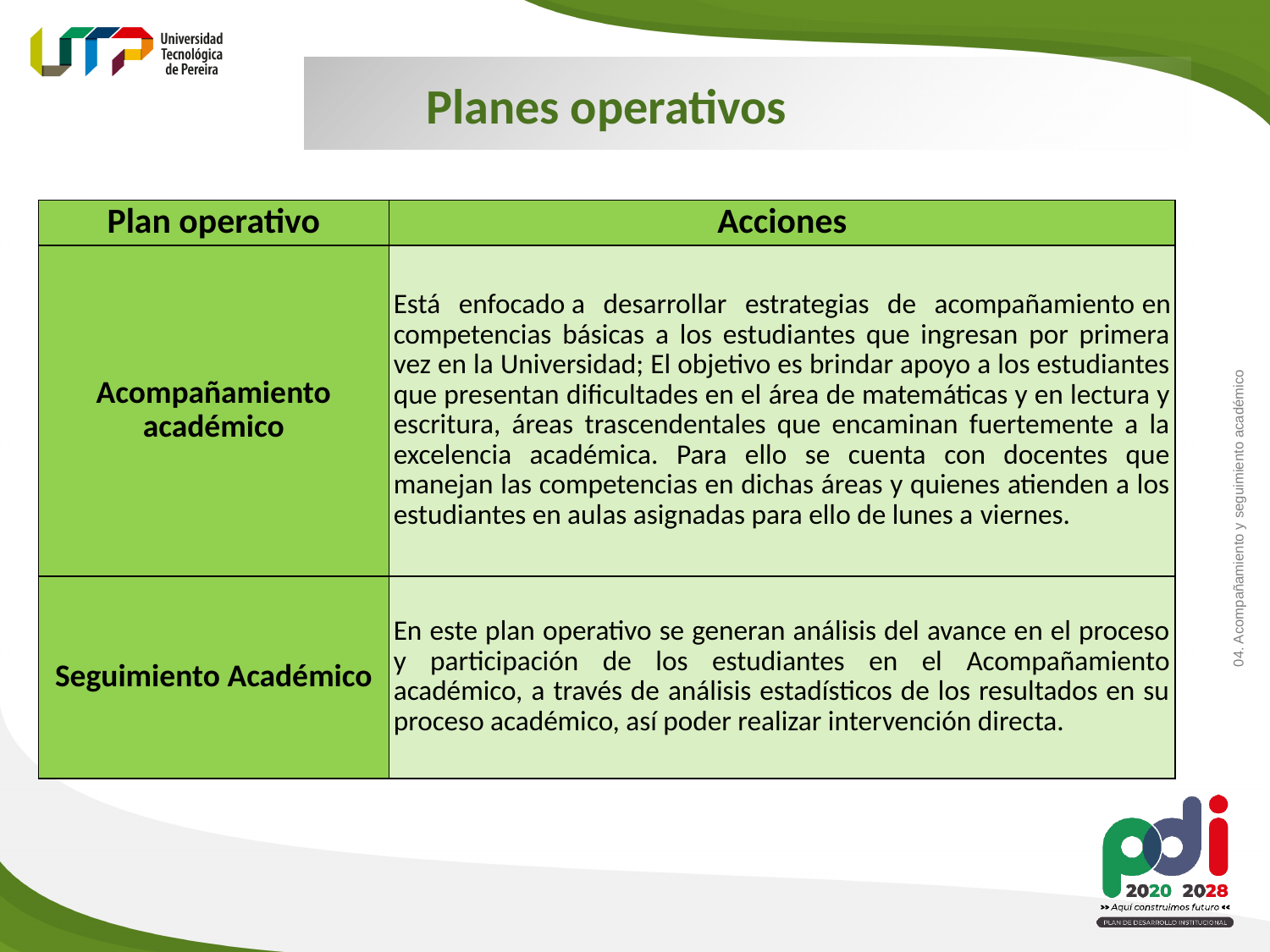

Planes operativos
| Plan operativo | Acciones |
| --- | --- |
| Acompañamiento académico | Está enfocado a desarrollar estrategias de acompañamiento en competencias básicas a los estudiantes que ingresan por primera vez en la Universidad; El objetivo es brindar apoyo a los estudiantes que presentan dificultades en el área de matemáticas y en lectura y escritura, áreas trascendentales que encaminan fuertemente a la excelencia académica. Para ello se cuenta con docentes que manejan las competencias en dichas áreas y quienes atienden a los estudiantes en aulas asignadas para ello de lunes a viernes. |
| Seguimiento Académico | En este plan operativo se generan análisis del avance en el proceso y participación de los estudiantes en el Acompañamiento académico, a través de análisis estadísticos de los resultados en su proceso académico, así poder realizar intervención directa. |
04. Acompañamiento y seguimiento académico